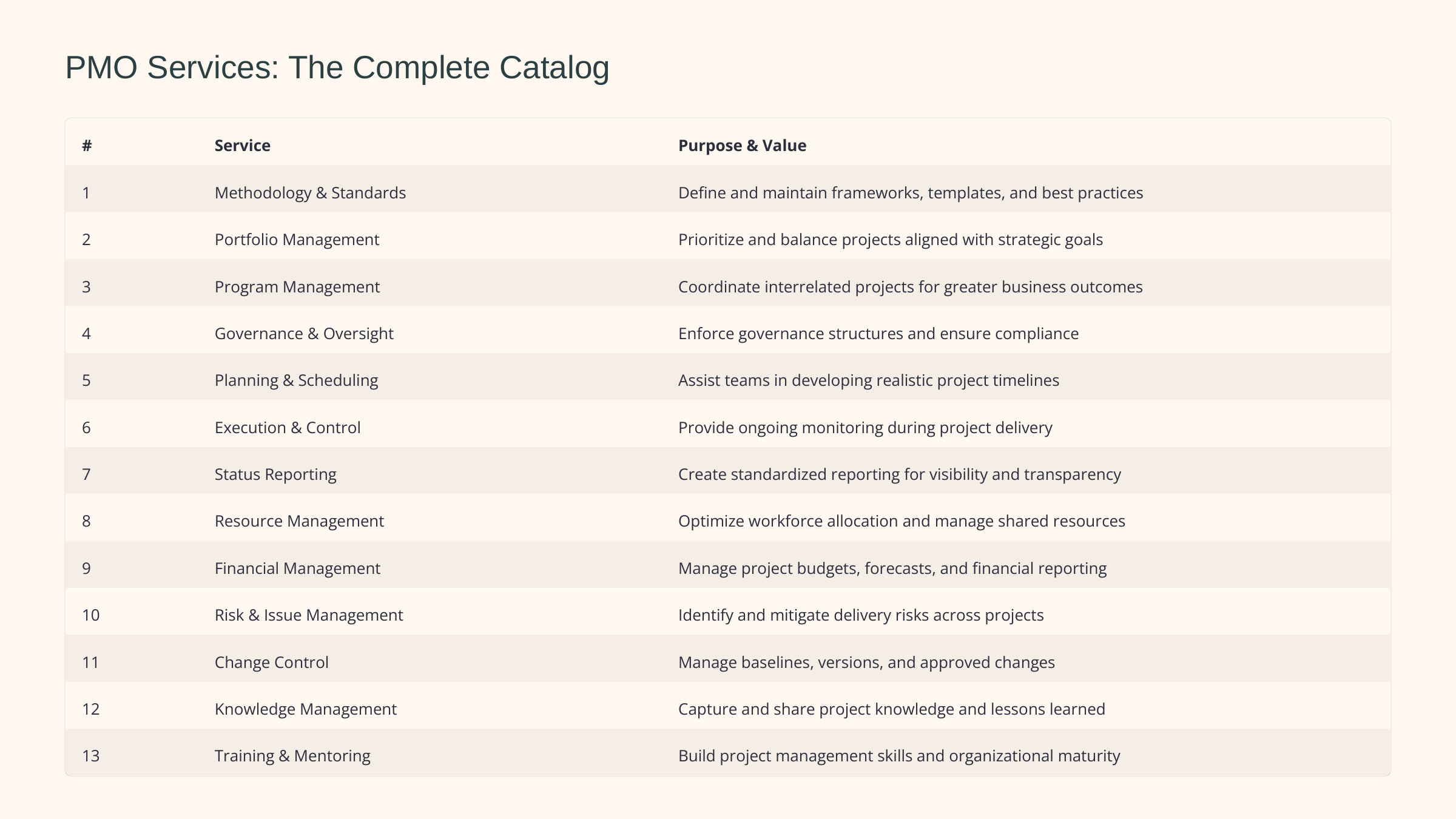

PMO Services: The Complete Catalog

#
Service
Purpose & Value

1
Methodology & Standards
Define and maintain frameworks, templates, and best practices

2
Portfolio Management
Prioritize and balance projects aligned with strategic goals

3
Program Management
Coordinate interrelated projects for greater business outcomes

4
Governance & Oversight
Enforce governance structures and ensure compliance

5
Planning & Scheduling
Assist teams in developing realistic project timelines

6
Execution & Control
Provide ongoing monitoring during project delivery

7
Status Reporting
Create standardized reporting for visibility and transparency

8
Resource Management
Optimize workforce allocation and manage shared resources

9
Financial Management
Manage project budgets, forecasts, and financial reporting

10
Risk & Issue Management
Identify and mitigate delivery risks across projects

11
Change Control
Manage baselines, versions, and approved changes

12
Knowledge Management
Capture and share project knowledge and lessons learned

13
Training & Mentoring
Build project management skills and organizational maturity